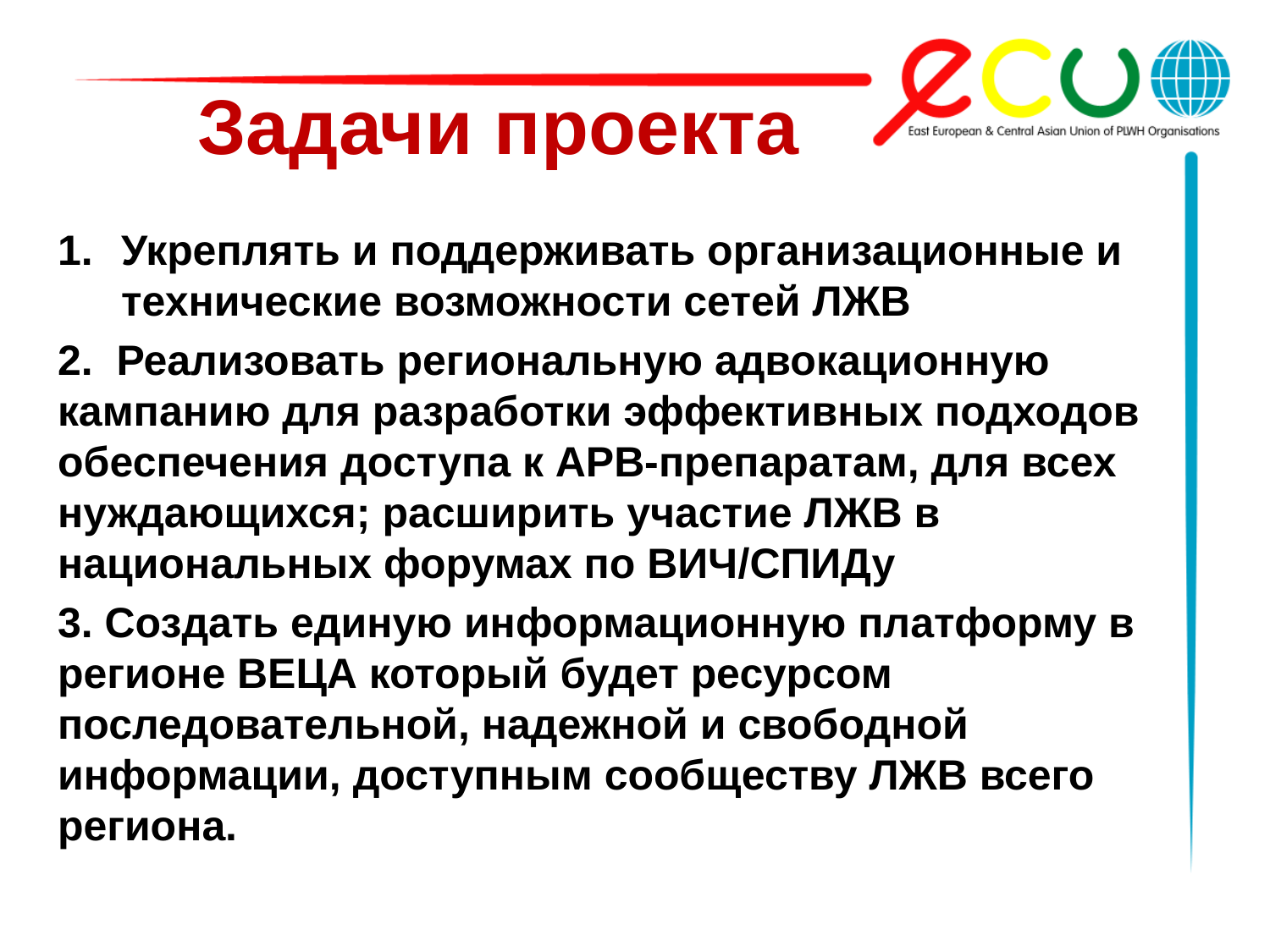

# Задачи проекта

Укреплять и поддерживать организационные и технические возможности сетей ЛЖВ
2.  Реализовать региональную адвокационную кампанию для разработки эффективных подходов обеспечения доступа к АРВ-препаратам, для всех нуждающихся; расширить участие ЛЖВ в национальных форумах по ВИЧ/СПИДу
3. Создать единую информационную платформу в регионе ВЕЦА который будет ресурсом последовательной, надежной и свободной информации, доступным сообществу ЛЖВ всего региона.